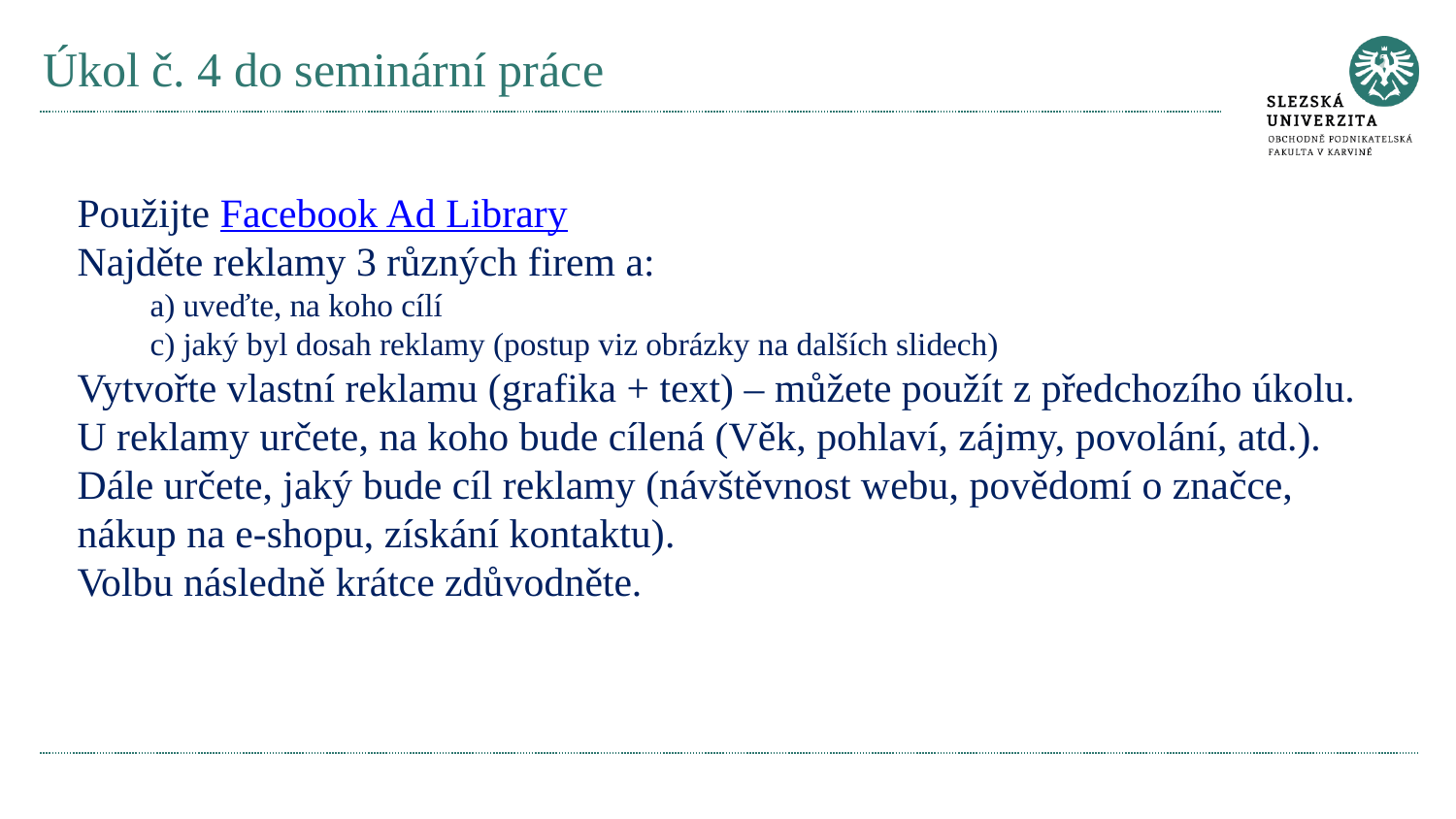

# Úkol č. 4 do seminární práce
Použijte Facebook Ad Library
Najděte reklamy 3 různých firem a:
a) uveďte, na koho cílí
c) jaký byl dosah reklamy (postup viz obrázky na dalších slidech)
Vytvořte vlastní reklamu (grafika + text) – můžete použít z předchozího úkolu.
U reklamy určete, na koho bude cílená (Věk, pohlaví, zájmy, povolání, atd.).
Dále určete, jaký bude cíl reklamy (návštěvnost webu, povědomí o značce, nákup na e-shopu, získání kontaktu).
Volbu následně krátce zdůvodněte.